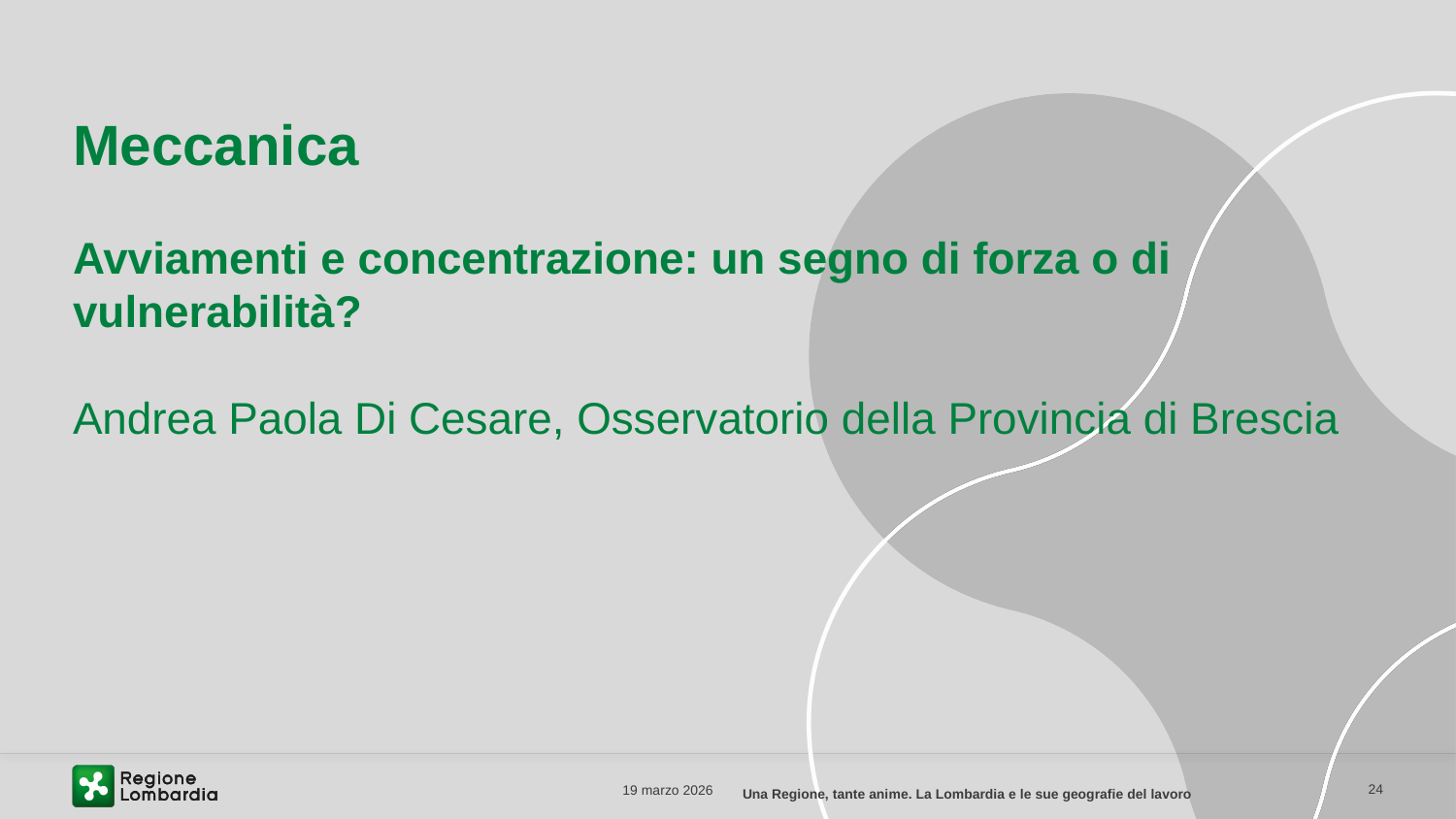

# Meccanica Avviamenti e concentrazione: un segno di forza o di vulnerabilità? Andrea Paola Di Cesare, Osservatorio della Provincia di Brescia
19 marzo 2026
24
Una Regione, tante anime. La Lombardia e le sue geografie del lavoro